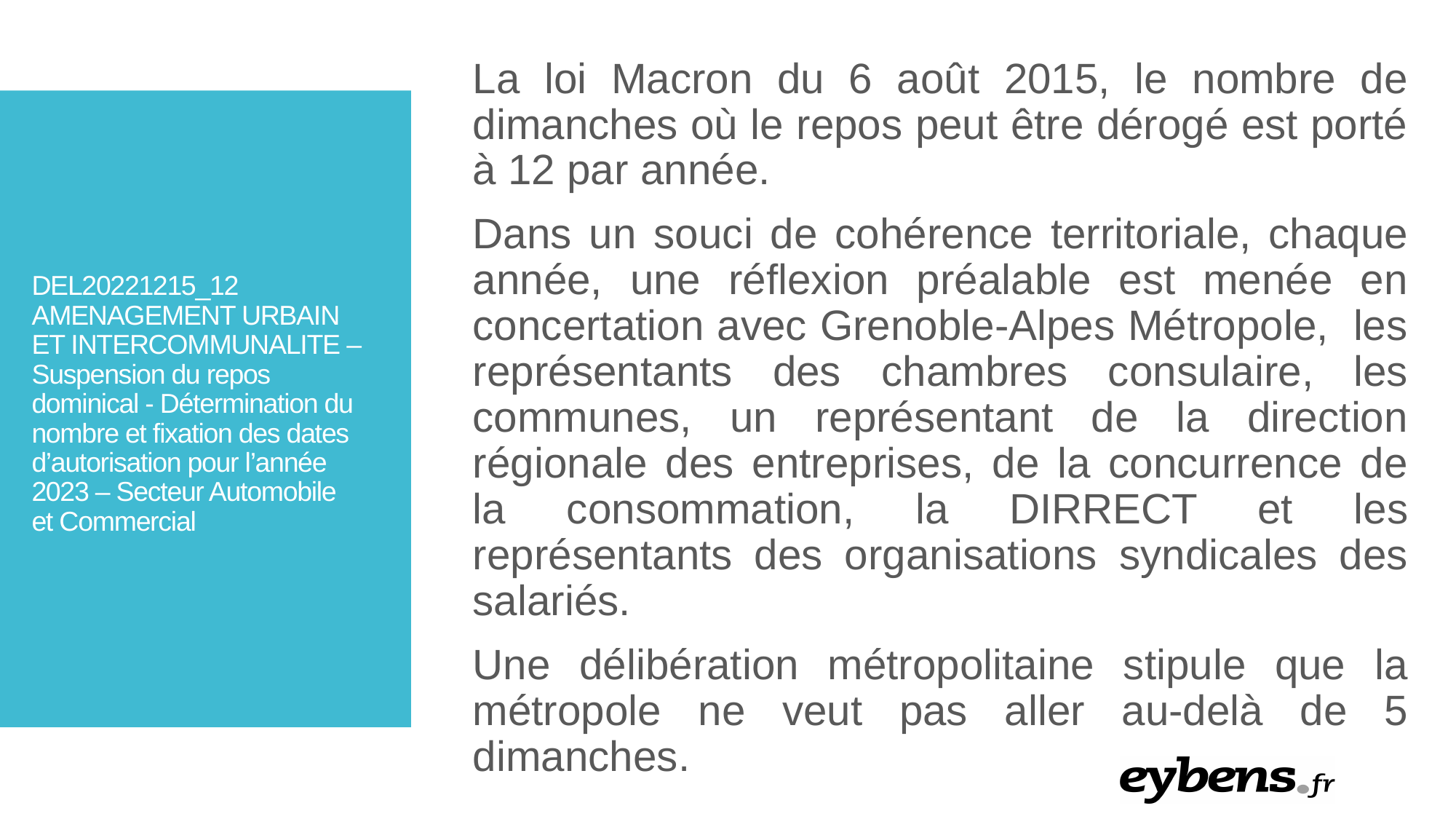

La loi Macron du 6 août 2015, le nombre de dimanches où le repos peut être dérogé est porté à 12 par année.
Dans un souci de cohérence territoriale, chaque année, une réflexion préalable est menée en concertation avec Grenoble-Alpes Métropole,  les représentants des chambres consulaire, les communes, un représentant de la direction régionale des entreprises, de la concurrence de la consommation, la DIRRECT et les représentants des organisations syndicales des salariés.
Une délibération métropolitaine stipule que la métropole ne veut pas aller au-delà de 5 dimanches.
DEL20221215_12 AMENAGEMENT URBAIN ET INTERCOMMUNALITE – Suspension du repos dominical - Détermination du nombre et fixation des dates d’autorisation pour l’année 2023 – Secteur Automobile et Commercial